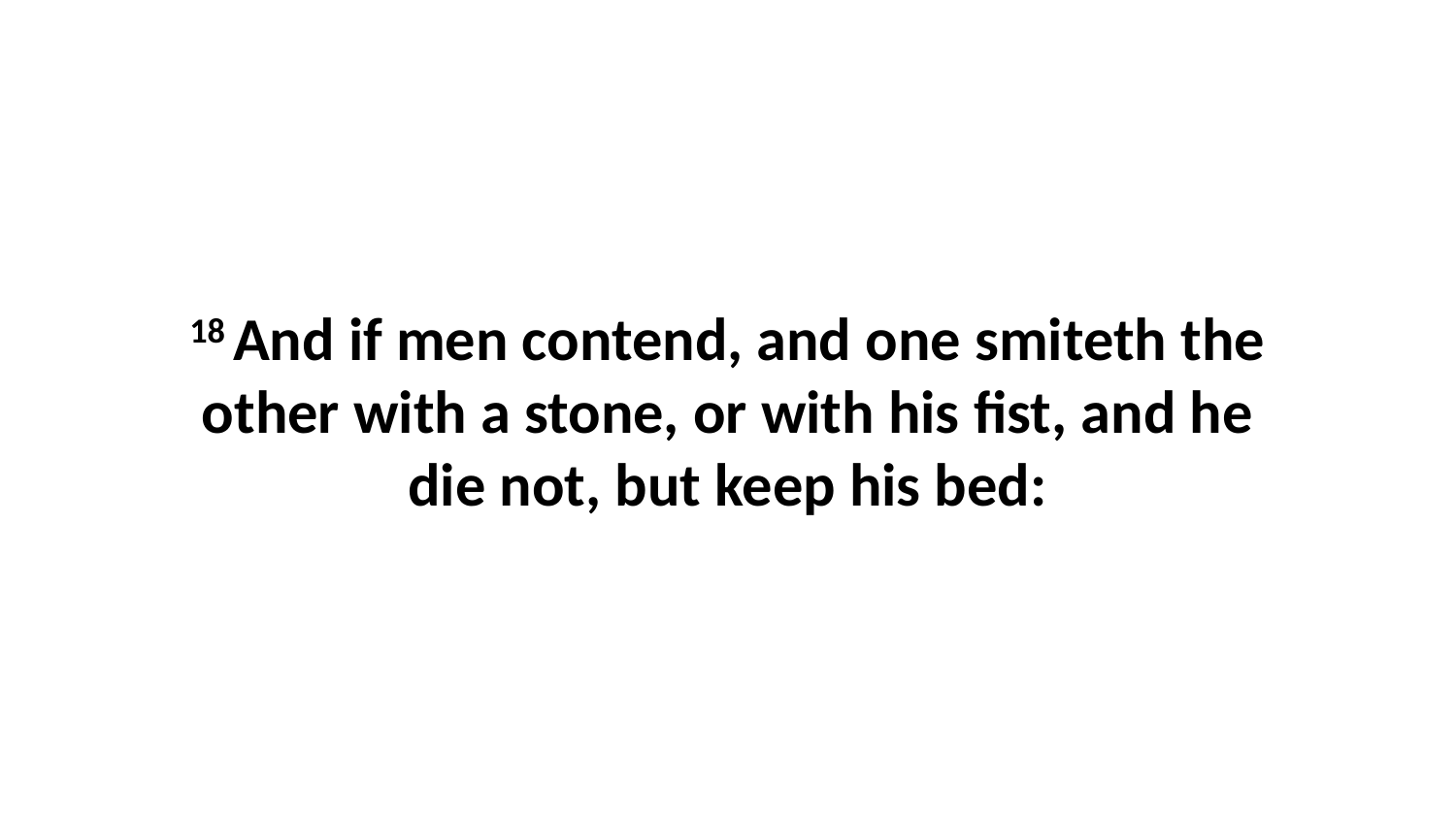

18 And if men contend, and one smiteth the other with a stone, or with his fist, and he die not, but keep his bed: